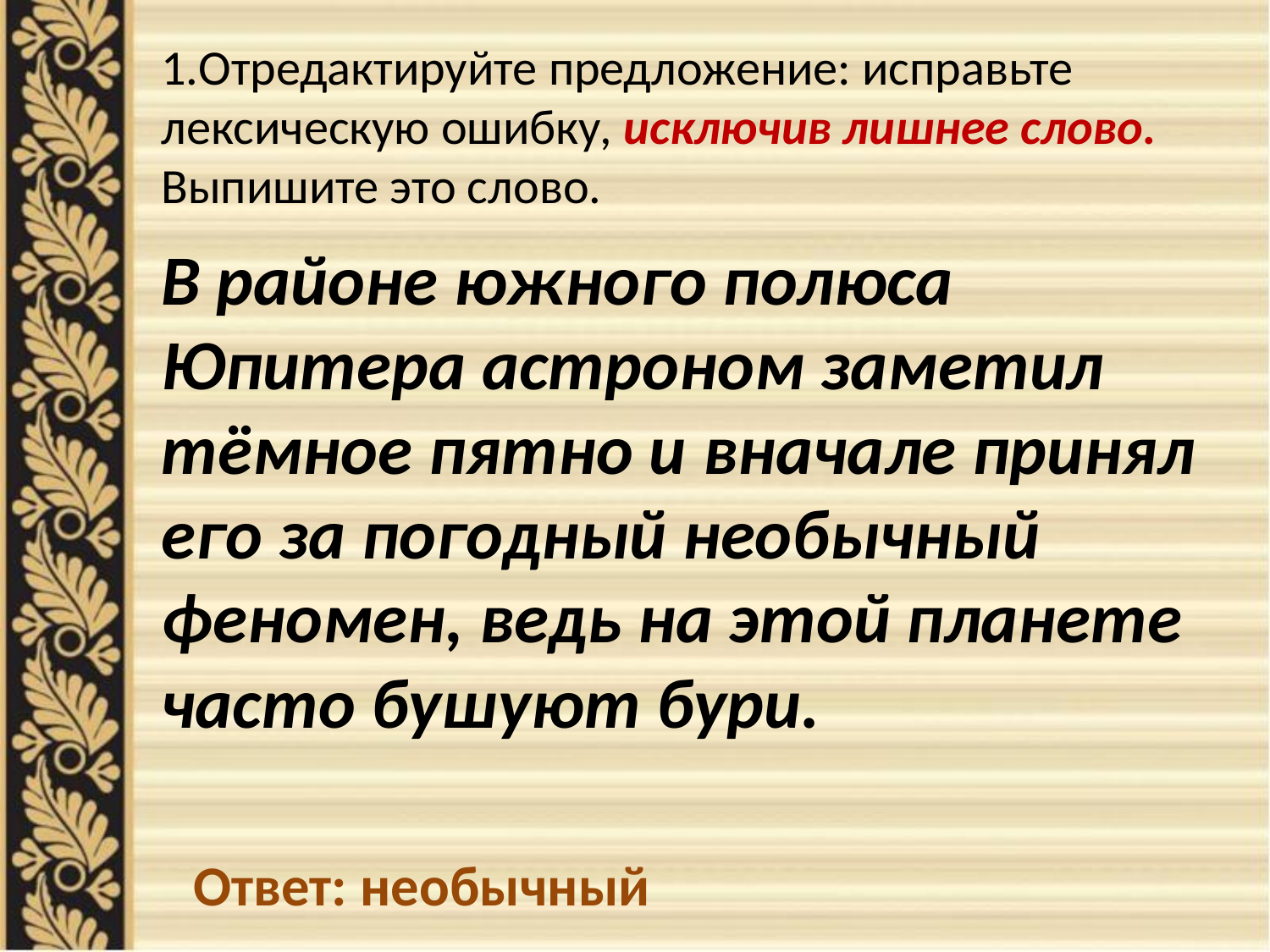

1.Отредактируйте предложение: исправьте лексическую ошибку, исключив лишнее слово. Выпишите это слово.
В районе южного полюса Юпитера астроном заметил тёмное пятно и вначале принял его за погодный необычный феномен, ведь на этой планете часто бушуют бури.
Ответ: необычный